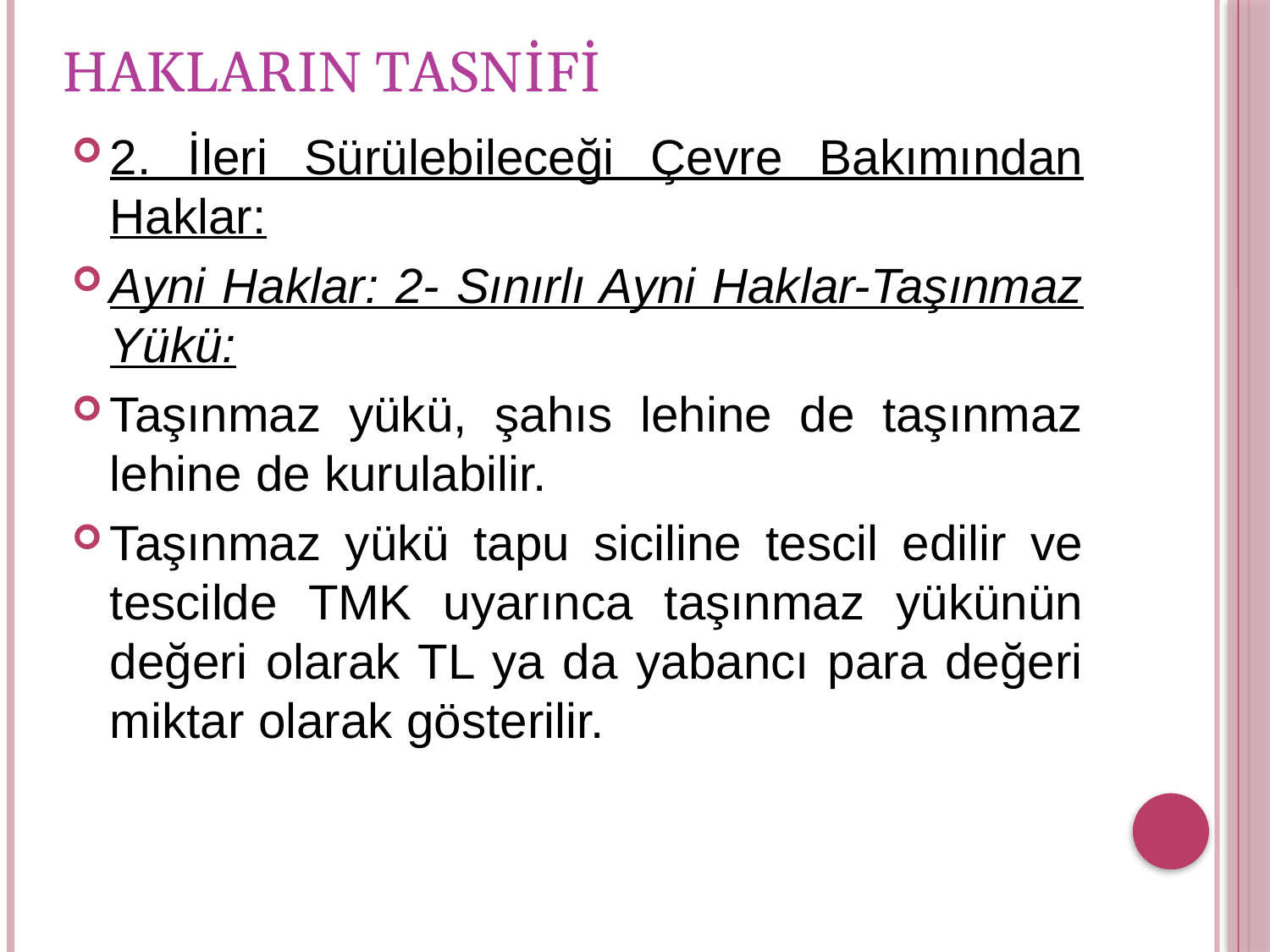

# HAKLARIN TASNİFİ
2. İleri Sürülebileceği Çevre Bakımından Haklar:
Ayni Haklar: 2- Sınırlı Ayni Haklar-Taşınmaz Yükü:
Taşınmaz yükü, şahıs lehine de taşınmaz lehine de kurulabilir.
Taşınmaz yükü tapu siciline tescil edilir ve tescilde TMK uyarınca taşınmaz yükünün değeri olarak TL ya da yabancı para değeri miktar olarak gösterilir.